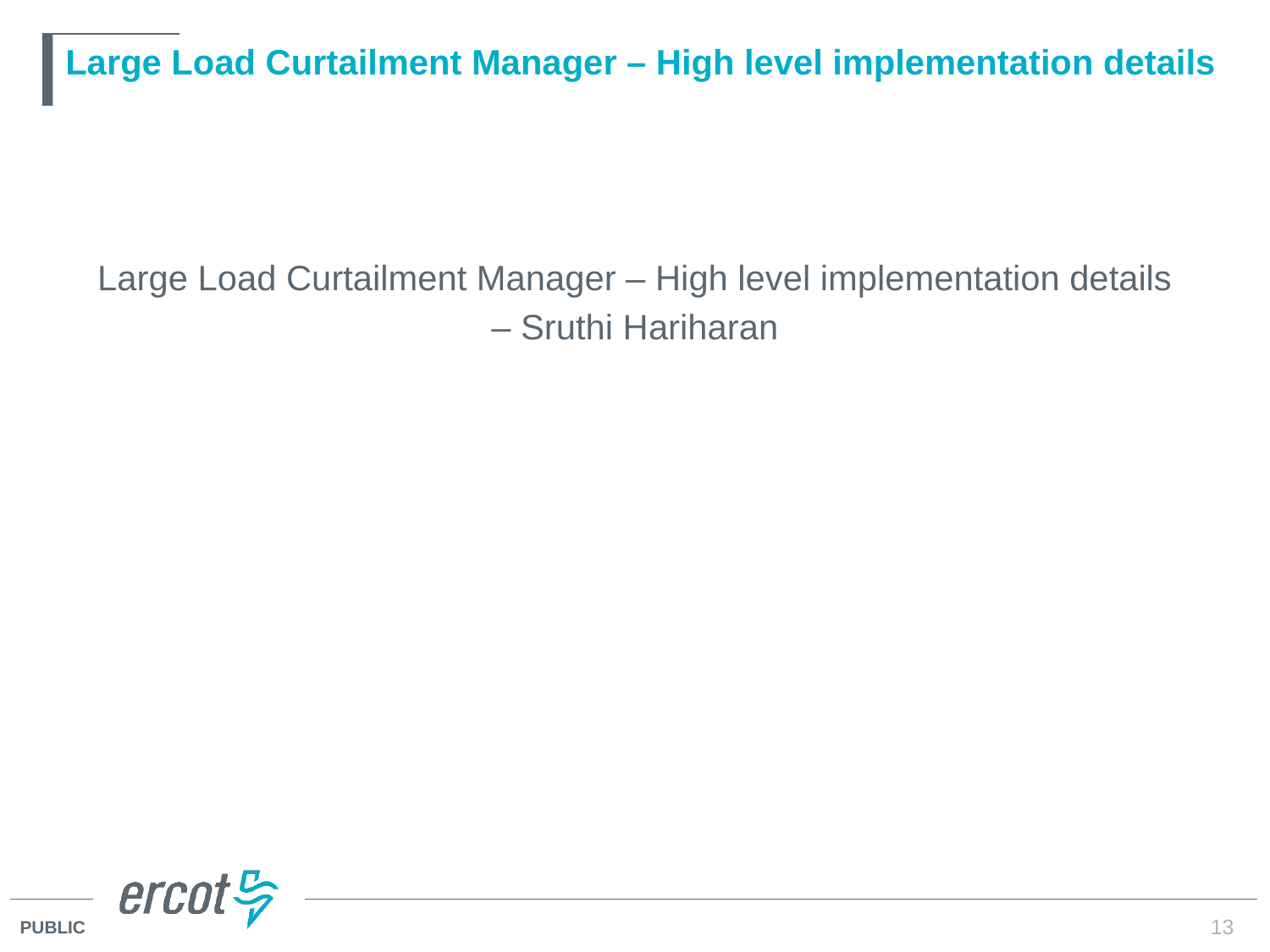

# Large Load Curtailment Manager – High level implementation details

Large Load Curtailment Manager – High level implementation details
– Sruthi Hariharan
13